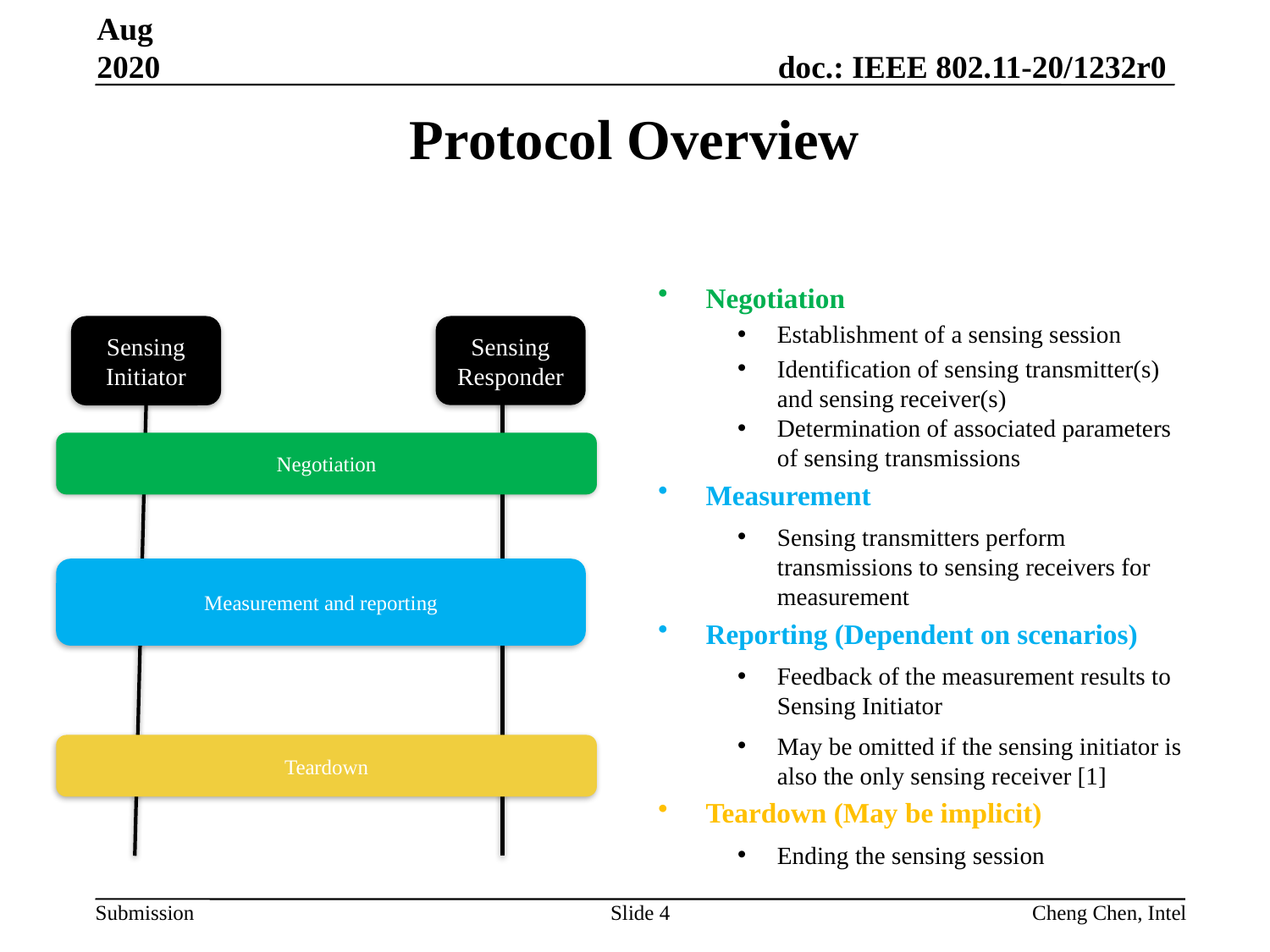

Aug 2020
# Protocol Overview
Negotiation
Establishment of a sensing session
Identification of sensing transmitter(s) and sensing receiver(s)
Determination of associated parameters of sensing transmissions
Measurement
Sensing transmitters perform transmissions to sensing receivers for measurement
Reporting (Dependent on scenarios)
Feedback of the measurement results to Sensing Initiator
May be omitted if the sensing initiator is also the only sensing receiver [1]
Teardown (May be implicit)
Ending the sensing session
Sensing Initiator
Sensing Responder
Negotiation
Measurement and reporting
Teardown
Slide 4
Cheng Chen, Intel